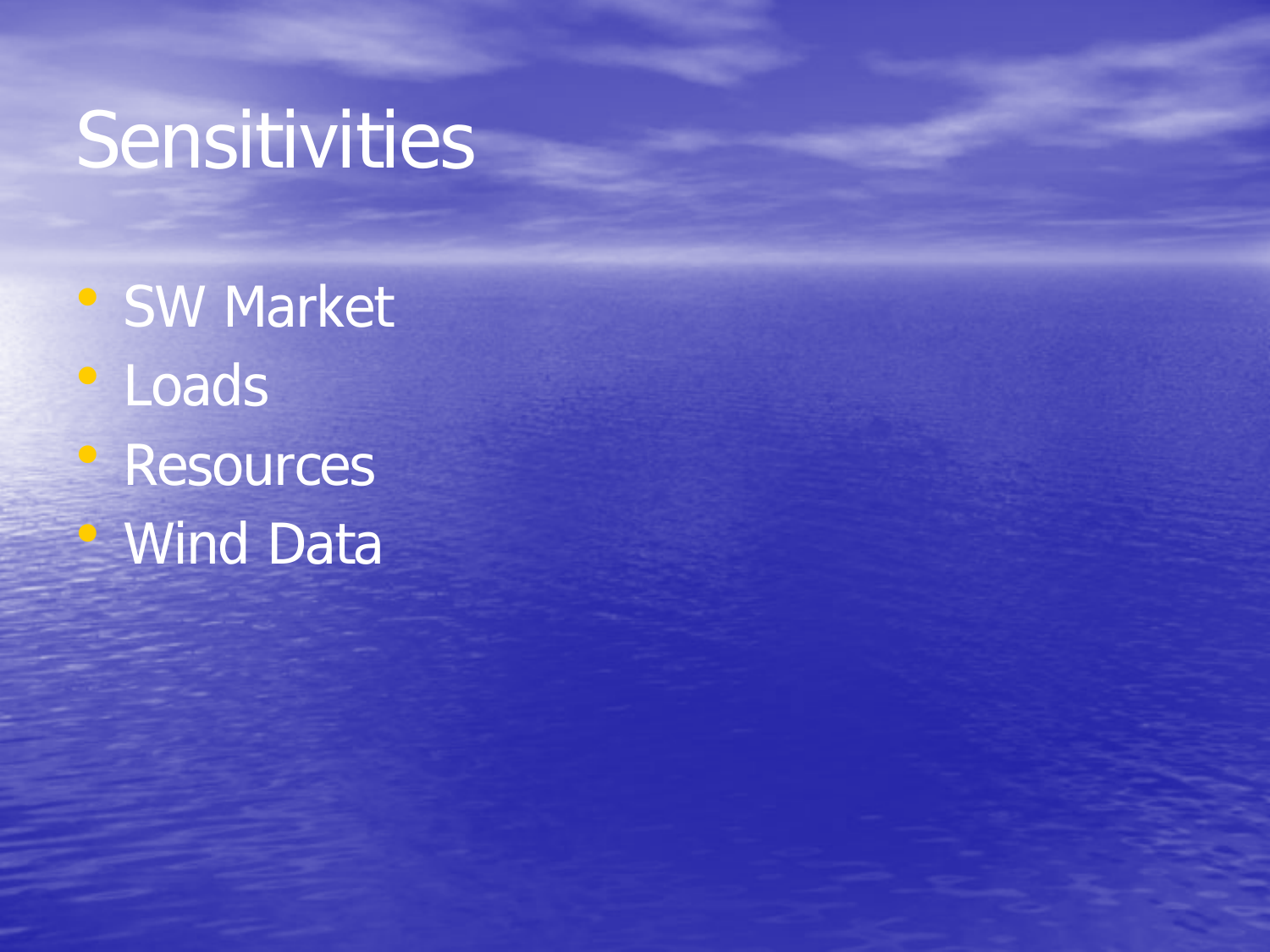

# Sensitivities
SW Market
Loads
Resources
Wind Data